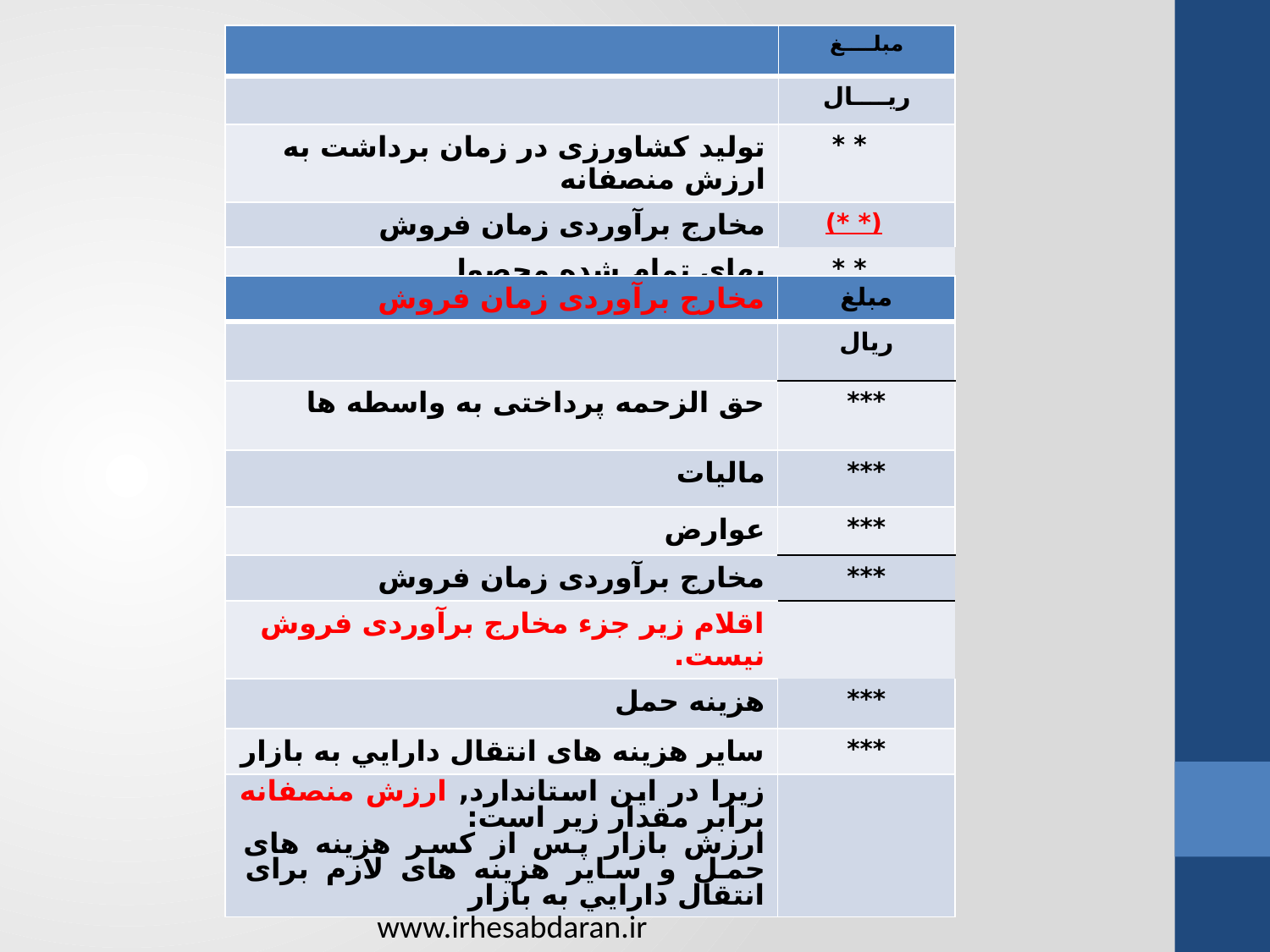

|  | مبلــــغ |
| --- | --- |
|  | ريــــال |
| توليد کشاورزی در زمان برداشت به ارزش منصفانه | \* \* |
| مخارج برآوردی زمان فروش | (\* \*) |
| بهای تمام شده محصول | \* \* |
# ا
| مخارج برآوردی زمان فروش | مبلغ |
| --- | --- |
|  | ريال |
| حق الزحمه پرداختی به واسطه ها | \*\*\* |
| ماليات | \*\*\* |
| عوارض | \*\*\* |
| مخارج برآوردی زمان فروش | \*\*\* |
| اقلام زير جزء مخارج برآوردی فروش نيست. |  |
| هزينه حمل | \*\*\* |
| ساير هزينه های انتقال دارايي به بازار | \*\*\* |
| زيرا در اين استاندارد, ارزش منصفانه برابر مقدار زير است: ارزش بازار پس از کسر هزينه های حمل و ساير هزينه های لازم برای انتقال دارايي به بازار |  |
www.irhesabdaran.ir